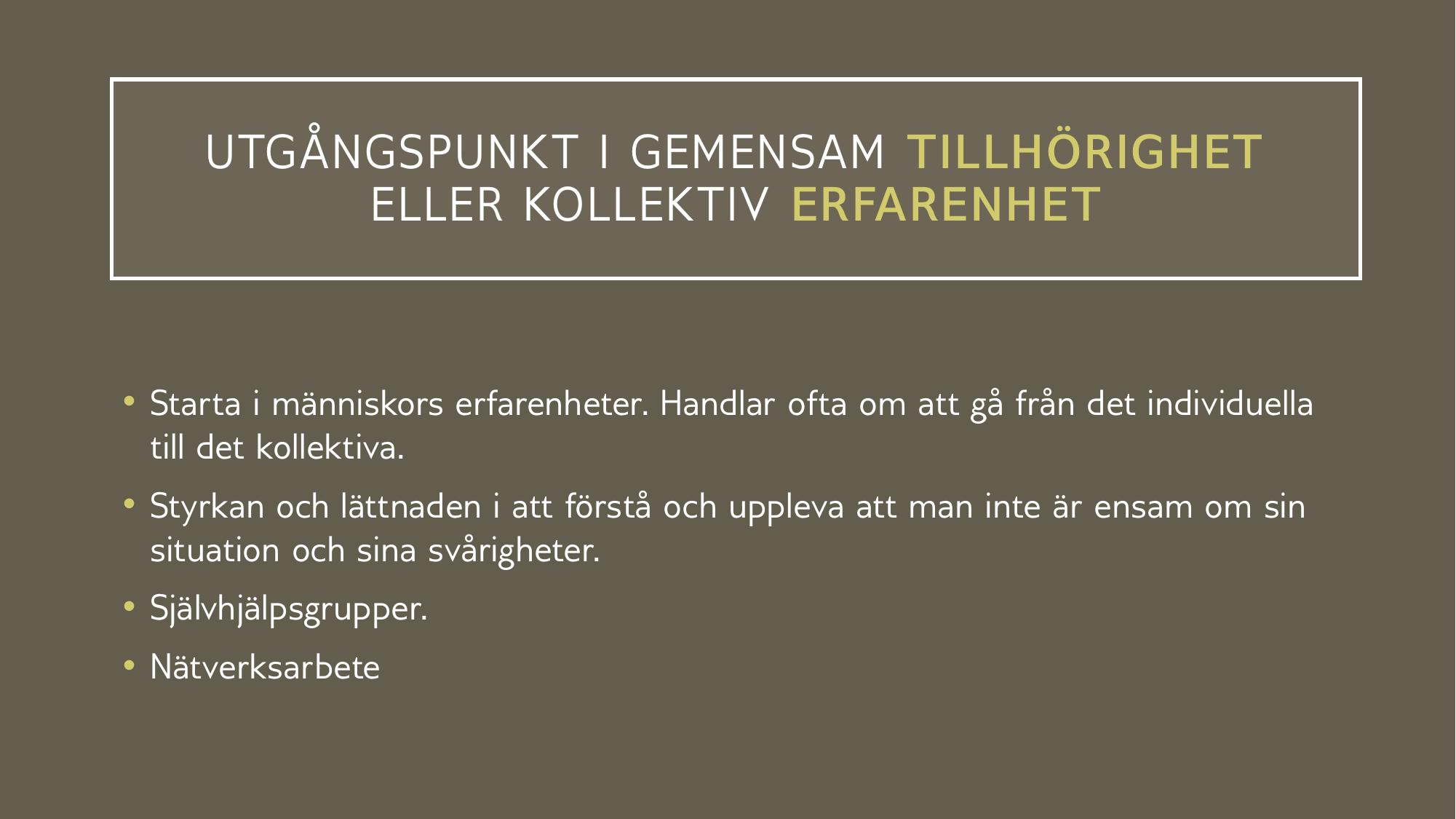

# Utgångspunkt i gemensam tillhörighet eller kollektiv erfarenhet
Starta i människors erfarenheter. Handlar ofta om att gå från det individuella till det kollektiva.
Styrkan och lättnaden i att förstå och uppleva att man inte är ensam om sin situation och sina svårigheter.
Självhjälpsgrupper.
Nätverksarbete